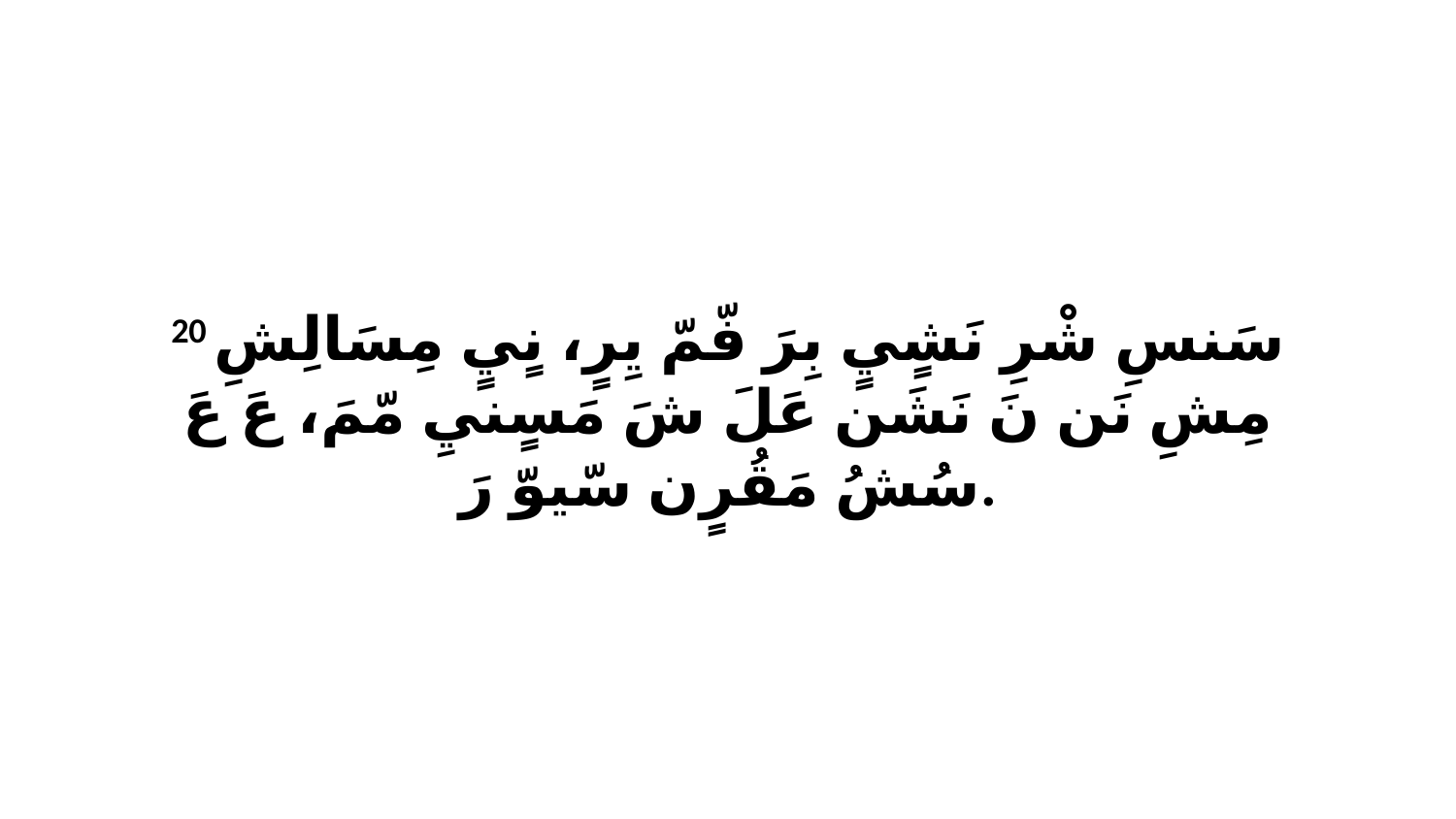

20 سَنسِ شْرِ نَشٍيٍ بِرَ فّمّ يِرٍ، نٍيٍ مِسَالِشِ مِشِ نَن نَ نَشَن عَلَ شَ مَسٍنيِ مّمَ، عَ عَ سُشُ مَقُرٍن سّيوّ رَ.